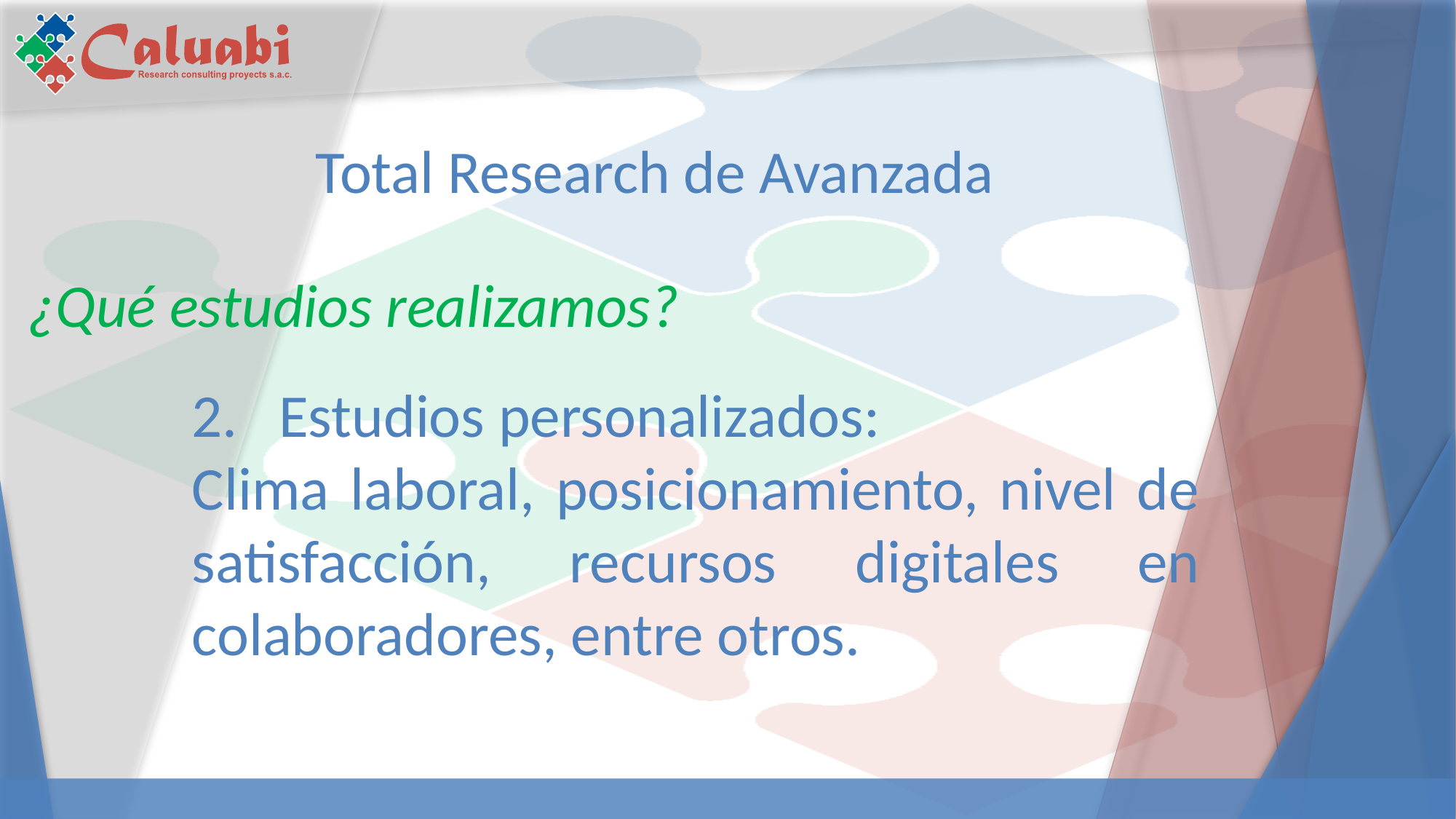

# Total Research de Avanzada
¿Qué estudios realizamos?
2.   Estudios personalizados:
Clima laboral, posicionamiento, nivel de satisfacción, recursos digitales en colaboradores, entre otros.